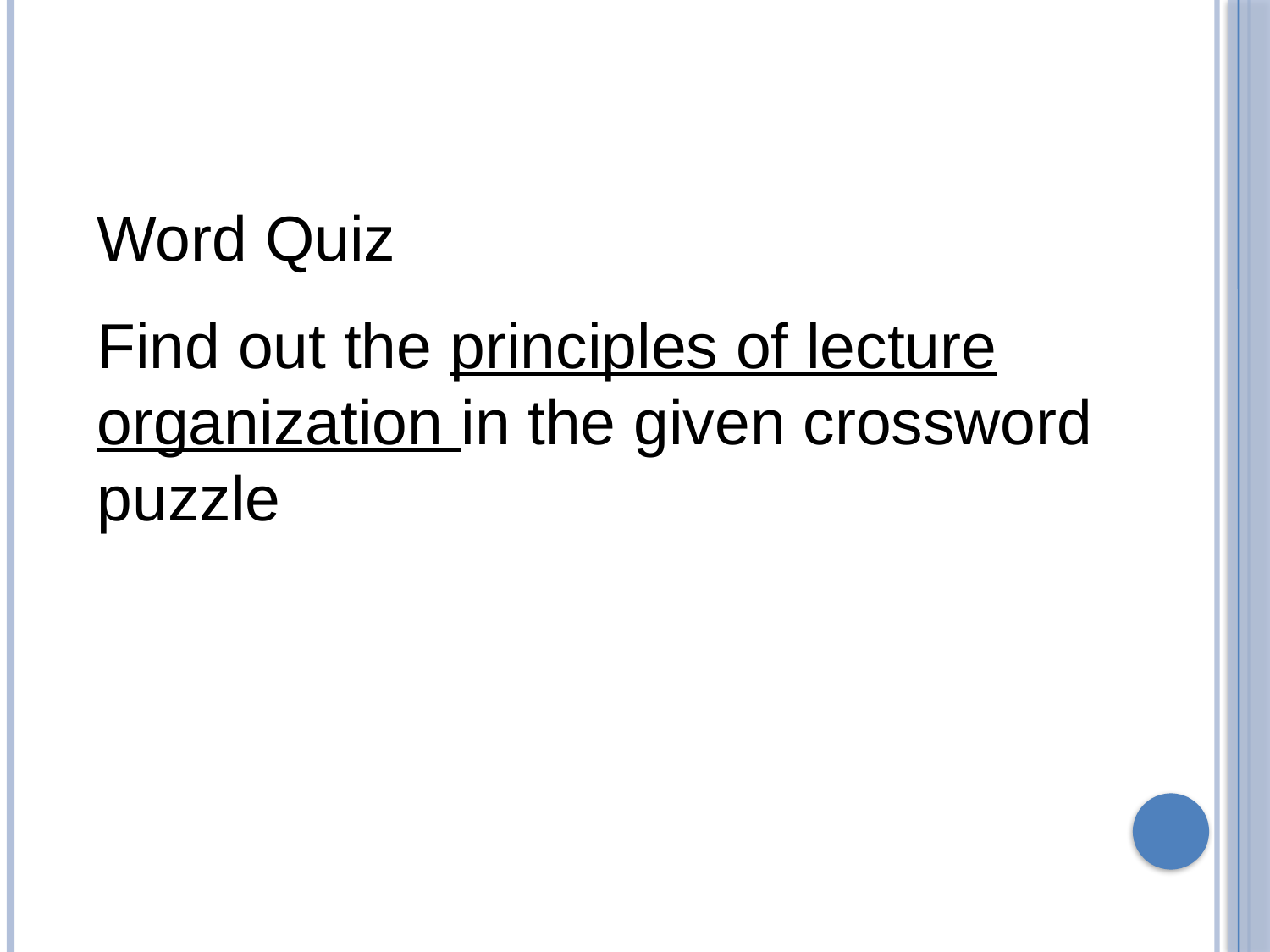

Word Quiz
Find out the principles of lecture organization in the given crossword puzzle